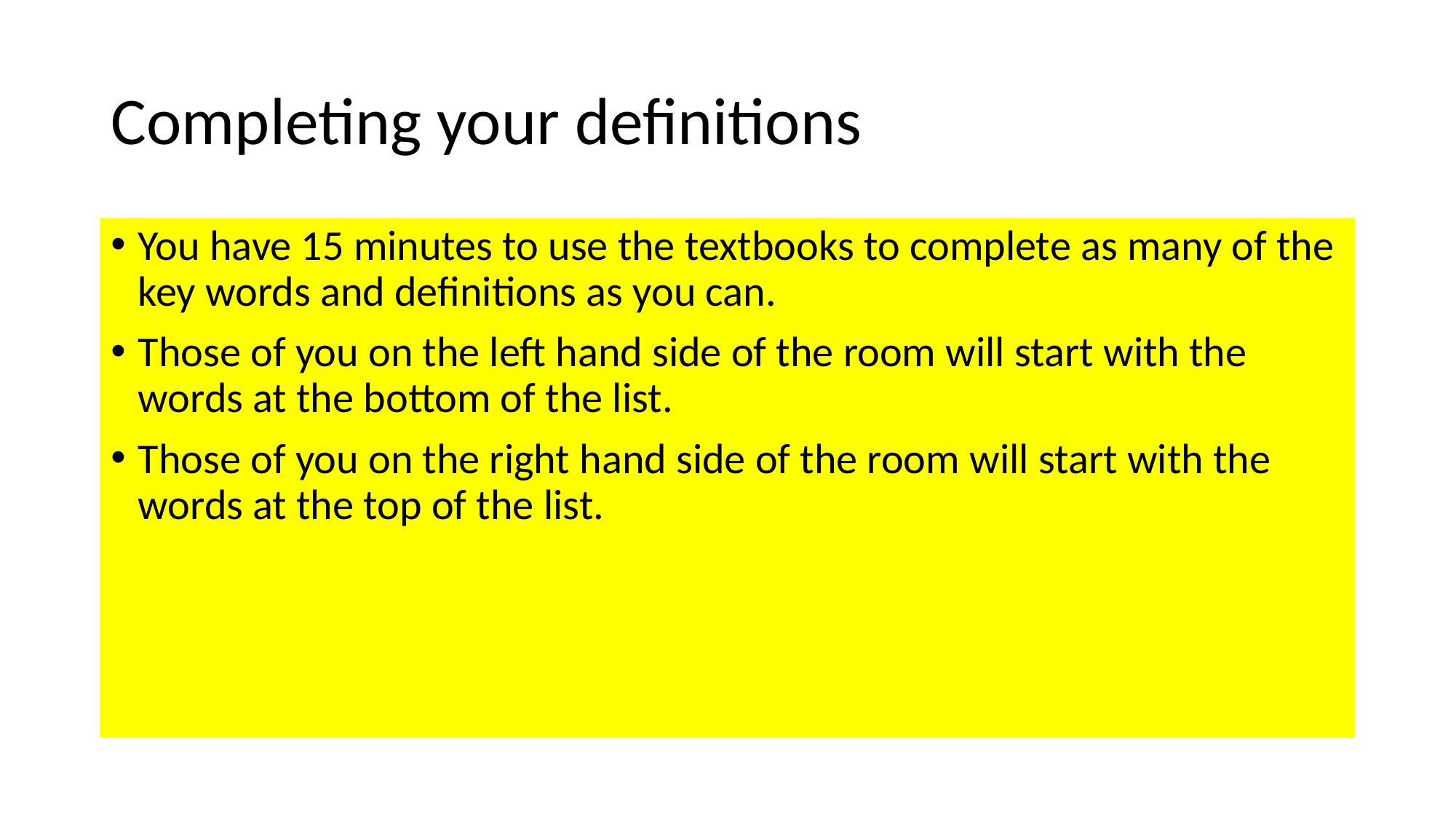

# Completing your definitions
You have 15 minutes to use the textbooks to complete as many of the key words and definitions as you can.
Those of you on the left hand side of the room will start with the words at the bottom of the list.
Those of you on the right hand side of the room will start with the words at the top of the list.